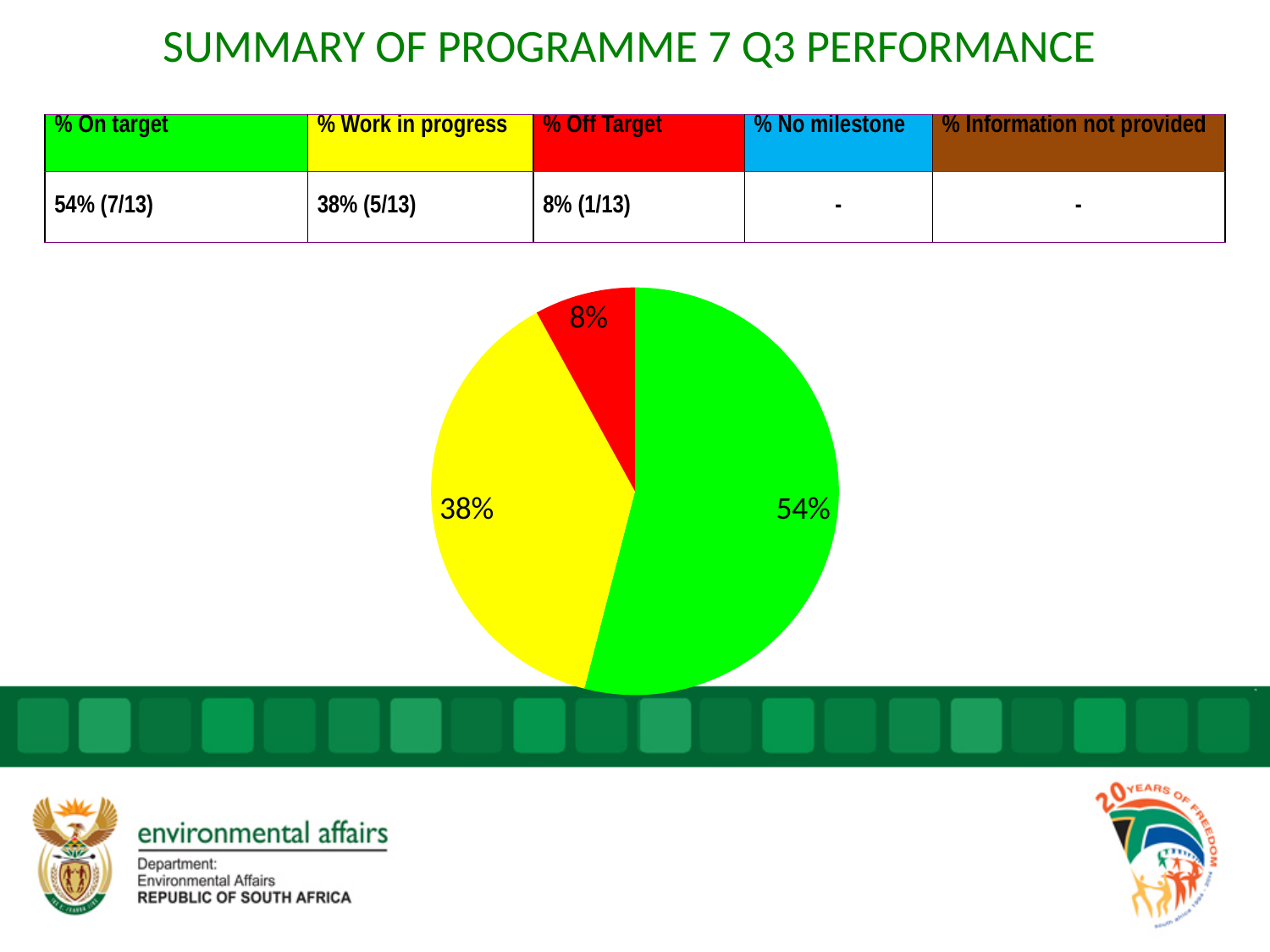

# SUMMARY OF PROGRAMME 7 Q3 PERFORMANCE
| % On target | % Work in progress | % Off Target | % No milestone | % Information not provided |
| --- | --- | --- | --- | --- |
| 54% (7/13) | 38% (5/13) | 8% (1/13) | - | - |

### Chart

| Category | Sales |
|---|---|
| On target | 0.54 |
| Work in progress | 0.38000000000000006 |
| Off target | 0.08000000000000002 |